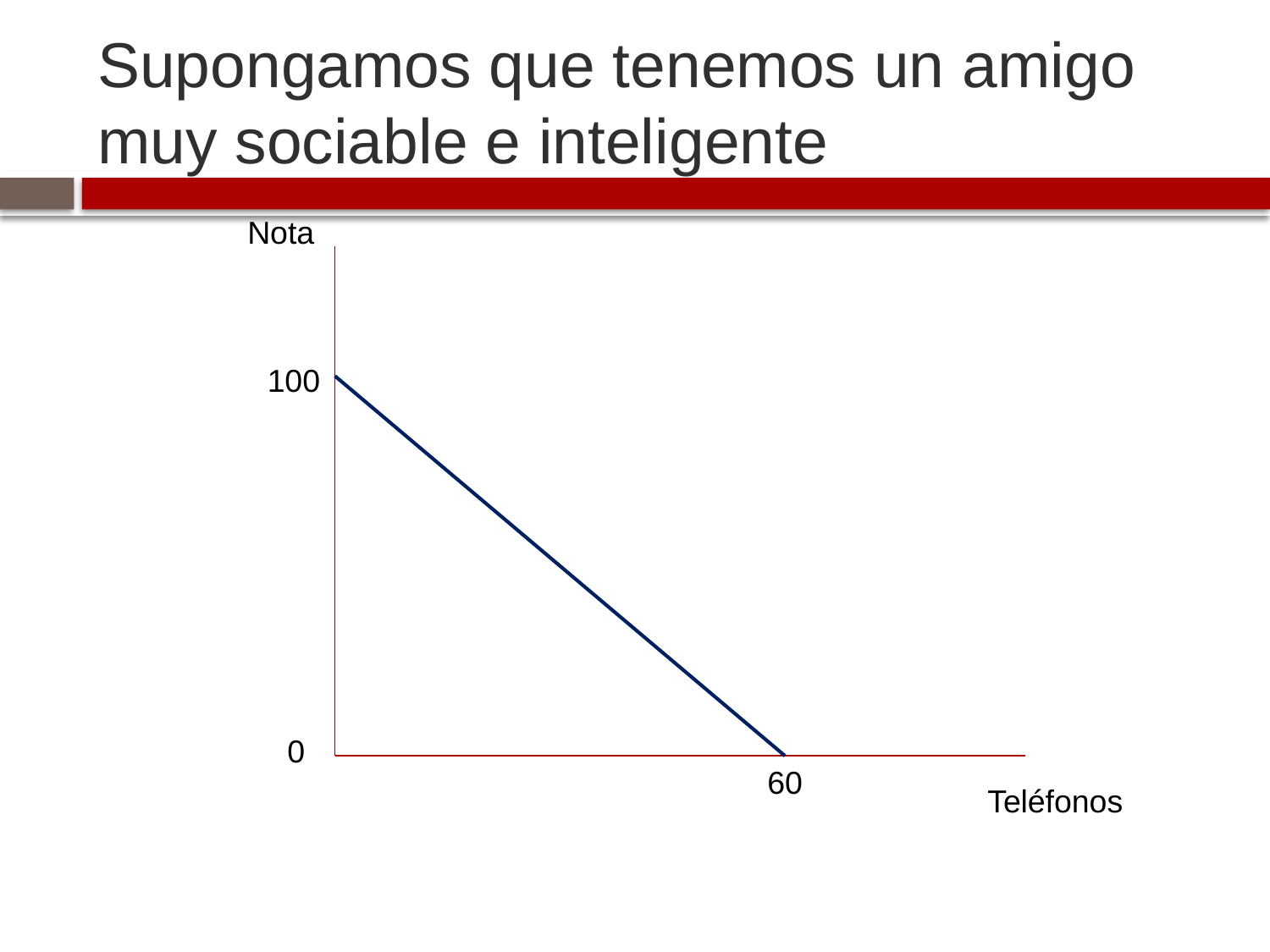

# Supongamos que tenemos un amigo muy sociable e inteligente
Nota
100
0
60
Teléfonos